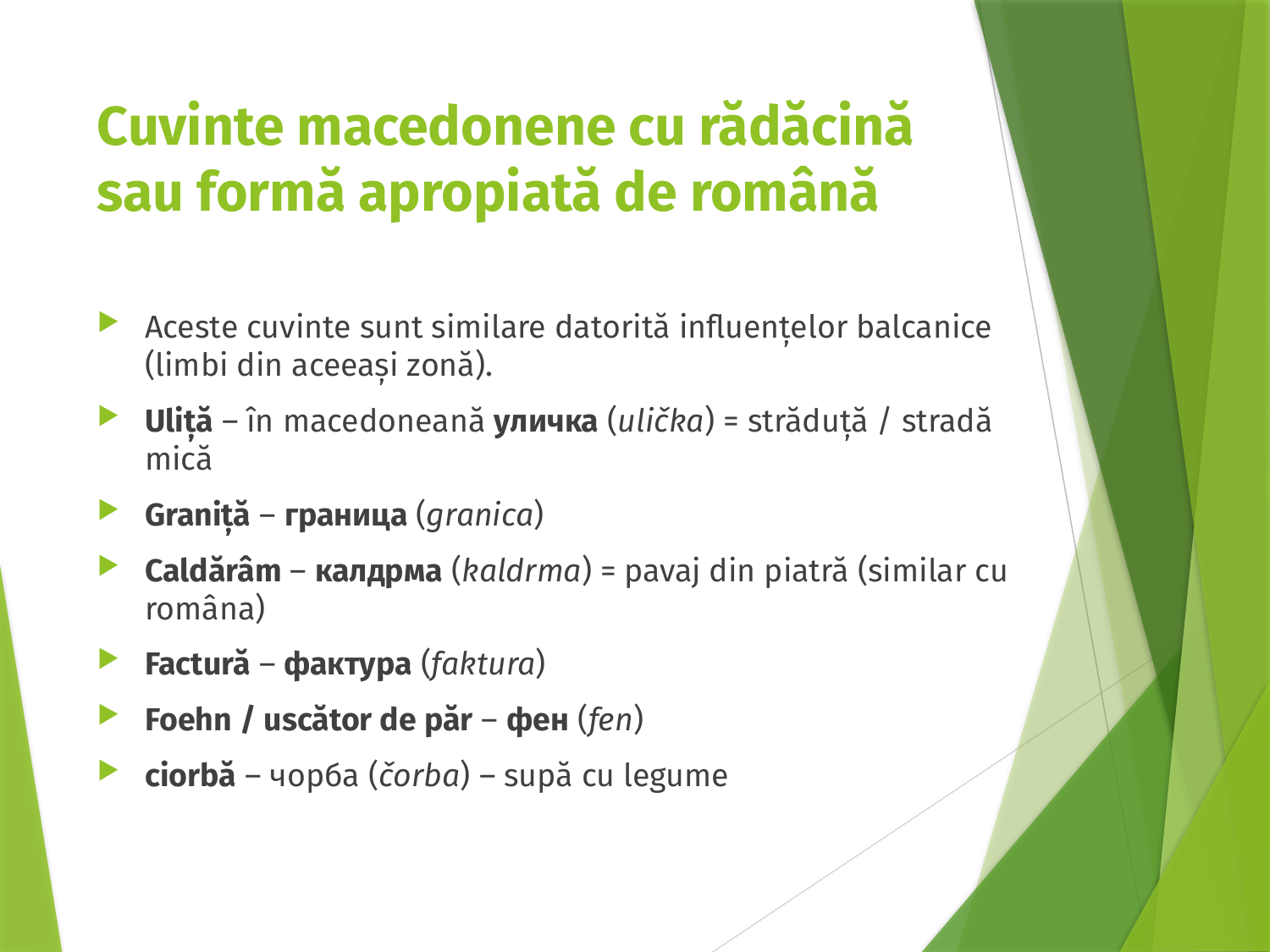

# Cuvinte macedonene cu rădăcină sau formă apropiată de română
Aceste cuvinte sunt similare datorită influențelor balcanice (limbi din aceeași zonă).
Uliță – în macedoneană уличка (ulička) = străduță / stradă mică
Graniță – граница (granica)
Caldărâm – калдрма (kaldrma) = pavaj din piatră (similar cu româna)
Factură – фактура (faktura)
Foehn / uscător de păr – фен (fen)
ciorbă – чорба (čorba) – supă cu legume